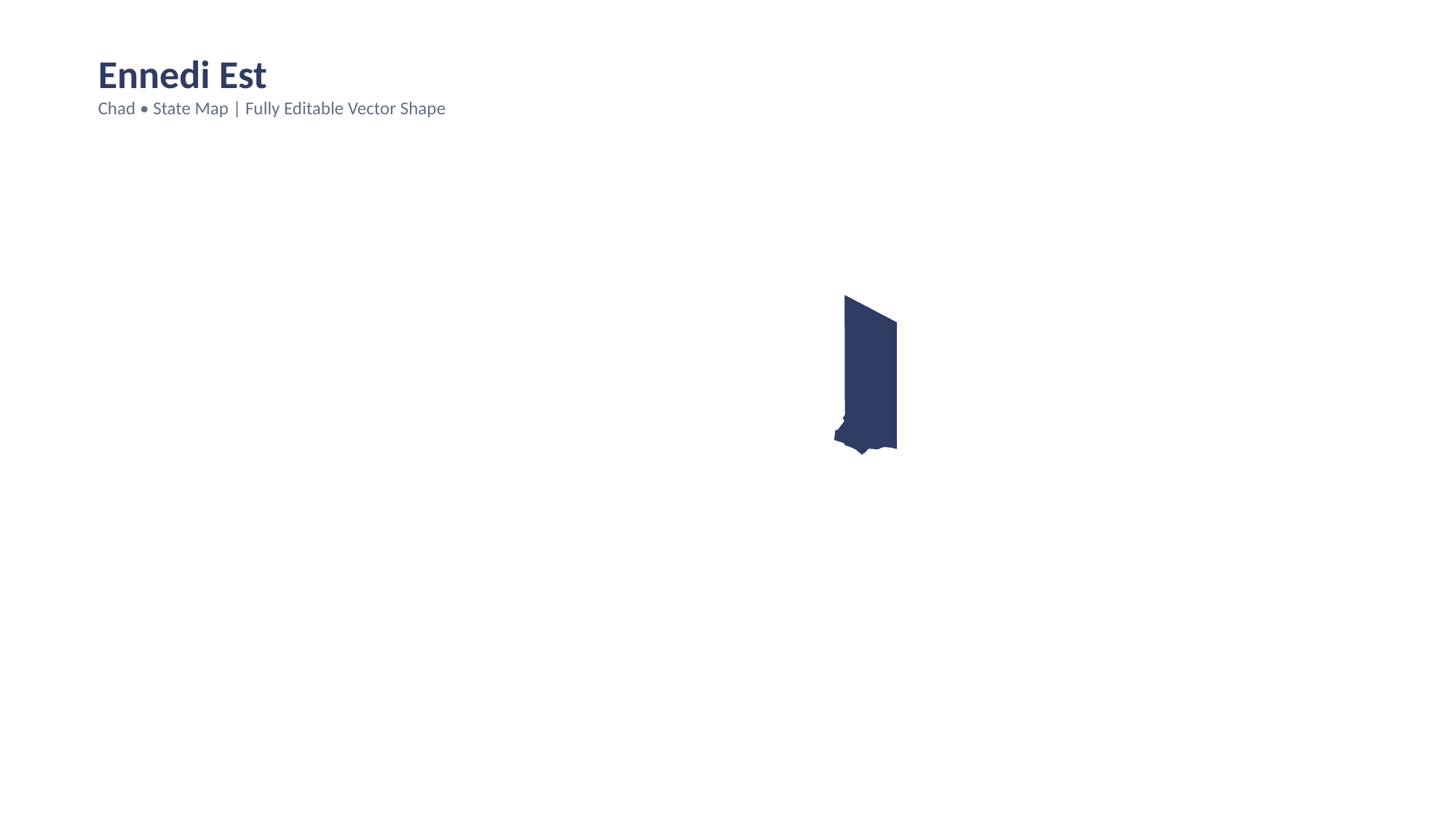

Ennedi Est
Chad • State Map | Fully Editable Vector Shape